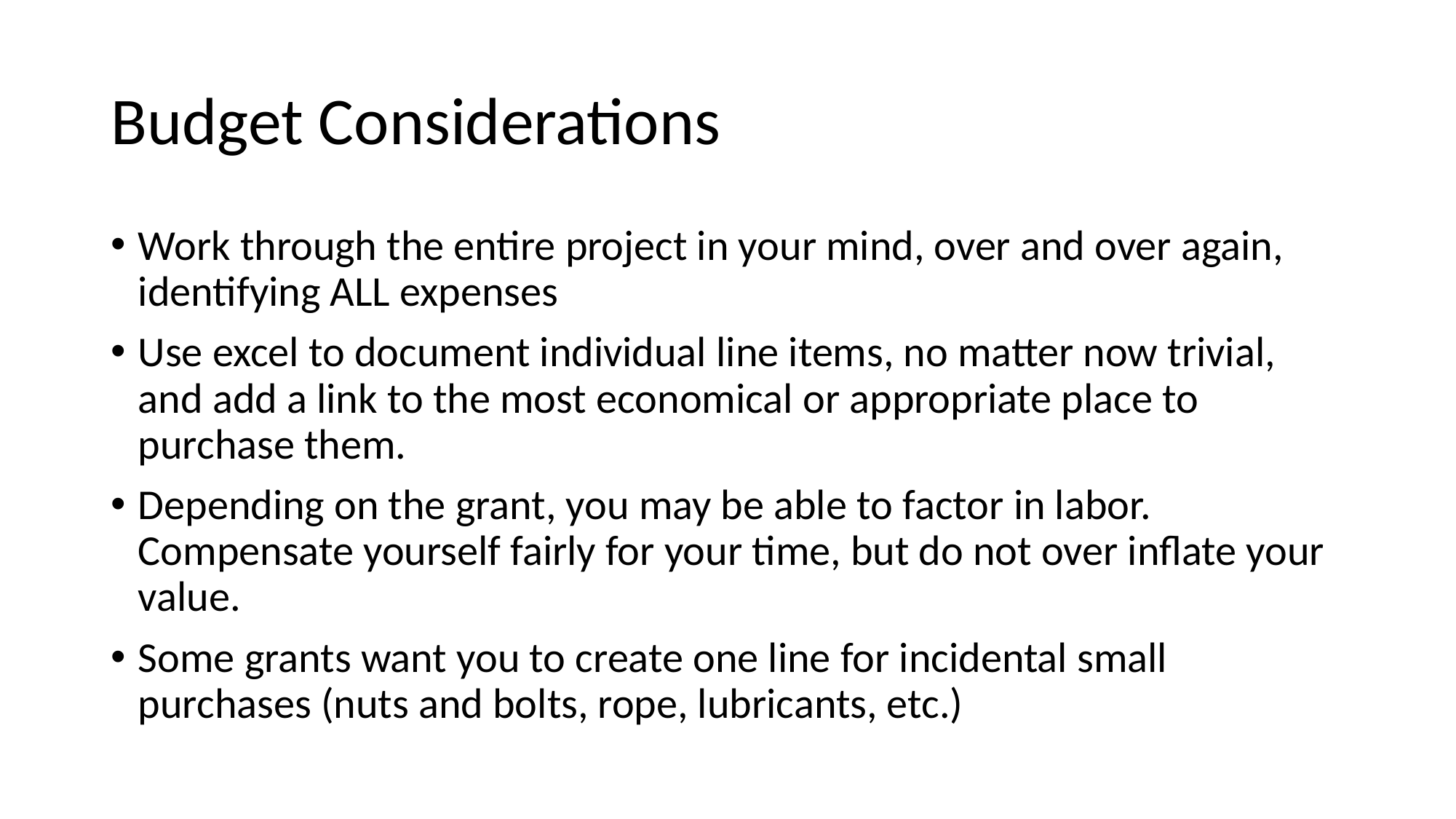

# Budget Considerations
Work through the entire project in your mind, over and over again, identifying ALL expenses
Use excel to document individual line items, no matter now trivial, and add a link to the most economical or appropriate place to purchase them.
Depending on the grant, you may be able to factor in labor.  Compensate yourself fairly for your time, but do not over inflate your value.
Some grants want you to create one line for incidental small purchases (nuts and bolts, rope, lubricants, etc.)